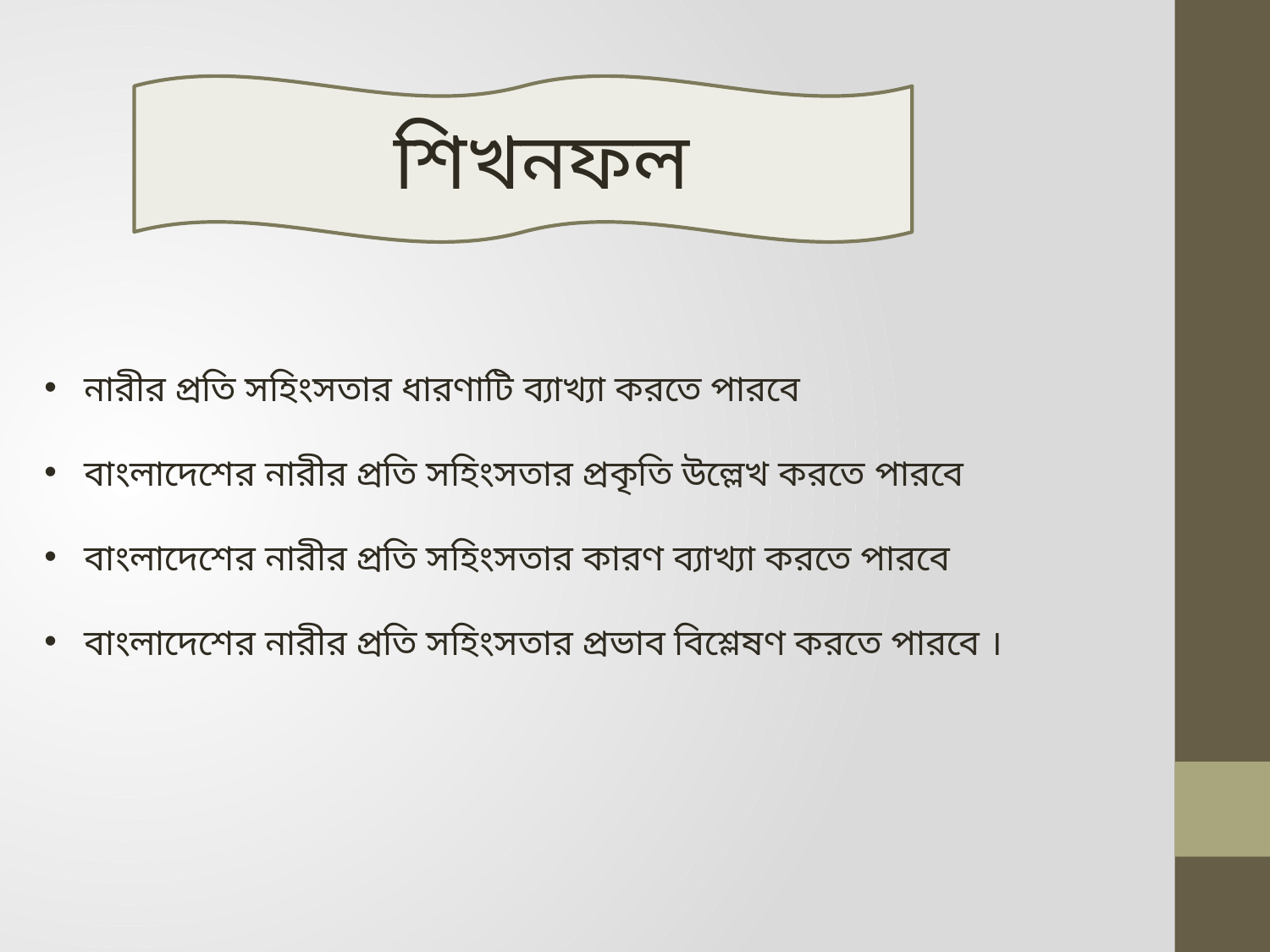

শিখনফল
নারীর প্রতি সহিংসতার ধারণাটি ব্যাখ্যা করতে পারবে

বাংলাদেশের নারীর প্রতি সহিংসতার প্রকৃতি উল্লেখ করতে পারবে

বাংলাদেশের নারীর প্রতি সহিংসতার কারণ ব্যাখ্যা করতে পারবে

বাংলাদেশের নারীর প্রতি সহিংসতার প্রভাব বিশ্লেষণ করতে পারবে ।